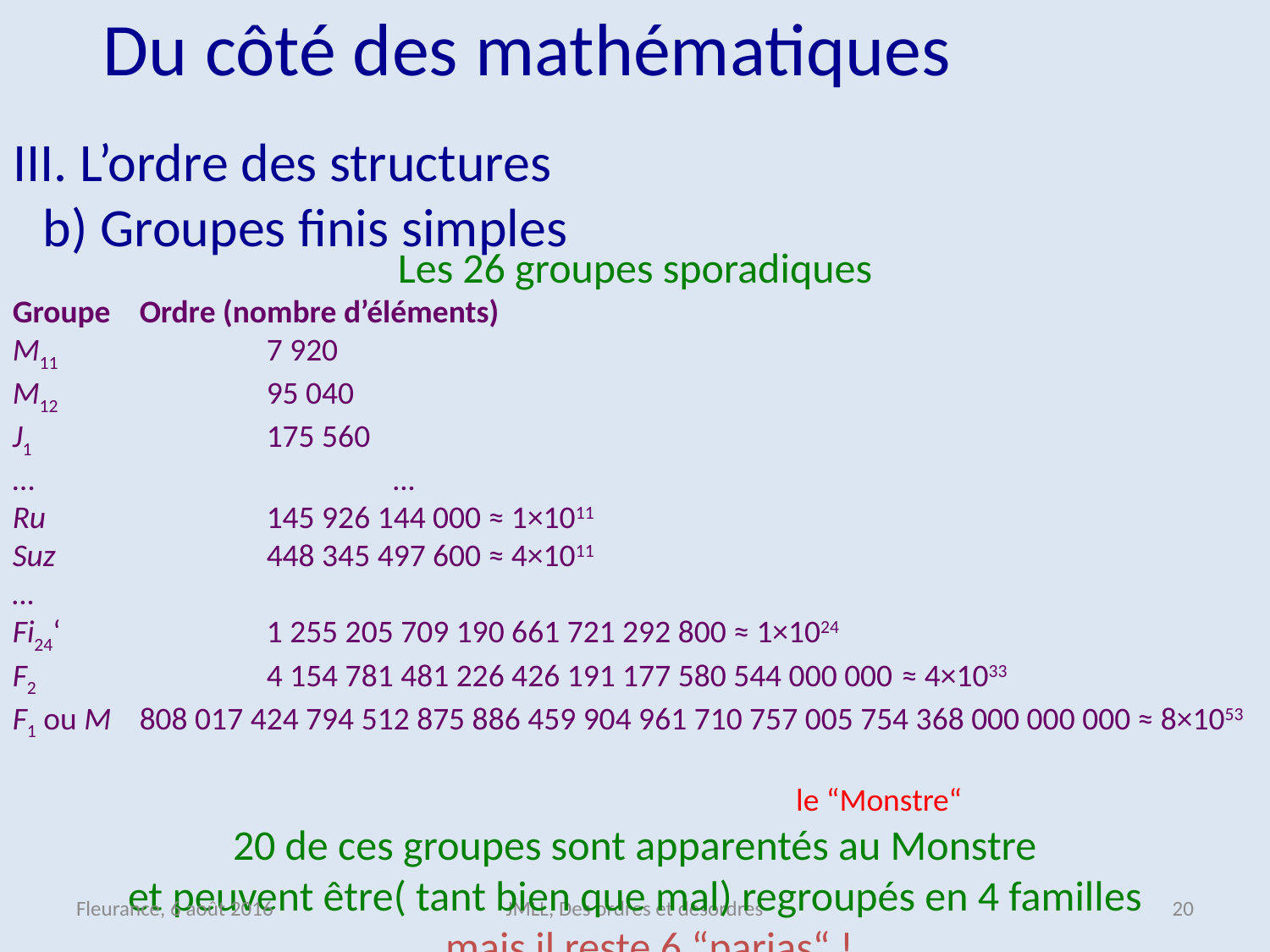

Du côté des mathématiques
III. L’ordre des structures
	b) Groupes finis simples
Les 26 groupes sporadiques
Groupe	Ordre (nombre d’éléments)
M11		7 920
M12		95 040
J1		175 560
…			…
Ru		145 926 144 000 ≈ 1×1011
Suz		448 345 497 600 ≈ 4×1011
…
Fi24‘ 		1 255 205 709 190 661 721 292 800 ≈ 1×1024
F2 		4 154 781 481 226 426 191 177 580 544 000 000	≈ 4×1033
F1 ou M	808 017 424 794 512 875 886 459 904 961 710 757 005 754 368 000 000 000 ≈ 8×1053															   le “Monstre“
20 de ces groupes sont apparentés au Monstre
et peuvent être( tant bien que mal) regroupés en 4 familles
…mais il reste 6 “parias“ !

Fleurance, 6 août 2016
JMLL, Des ordres et désordres
20